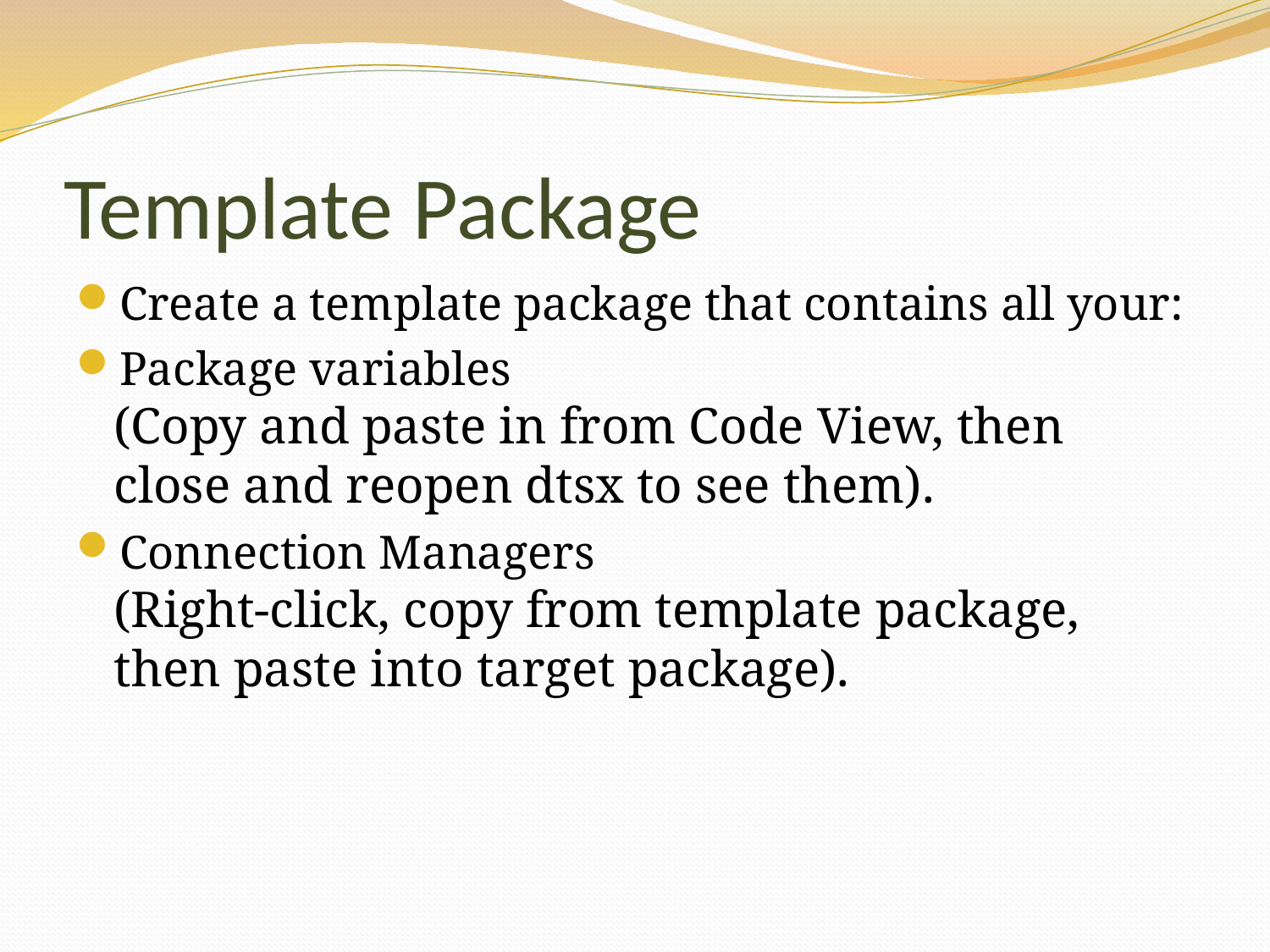

# Template Package
Create a template package that contains all your:
Package variables
(Copy and paste in from Code View, then close and reopen dtsx to see them).
Connection Managers
(Right-click, copy from template package, then paste into target package).